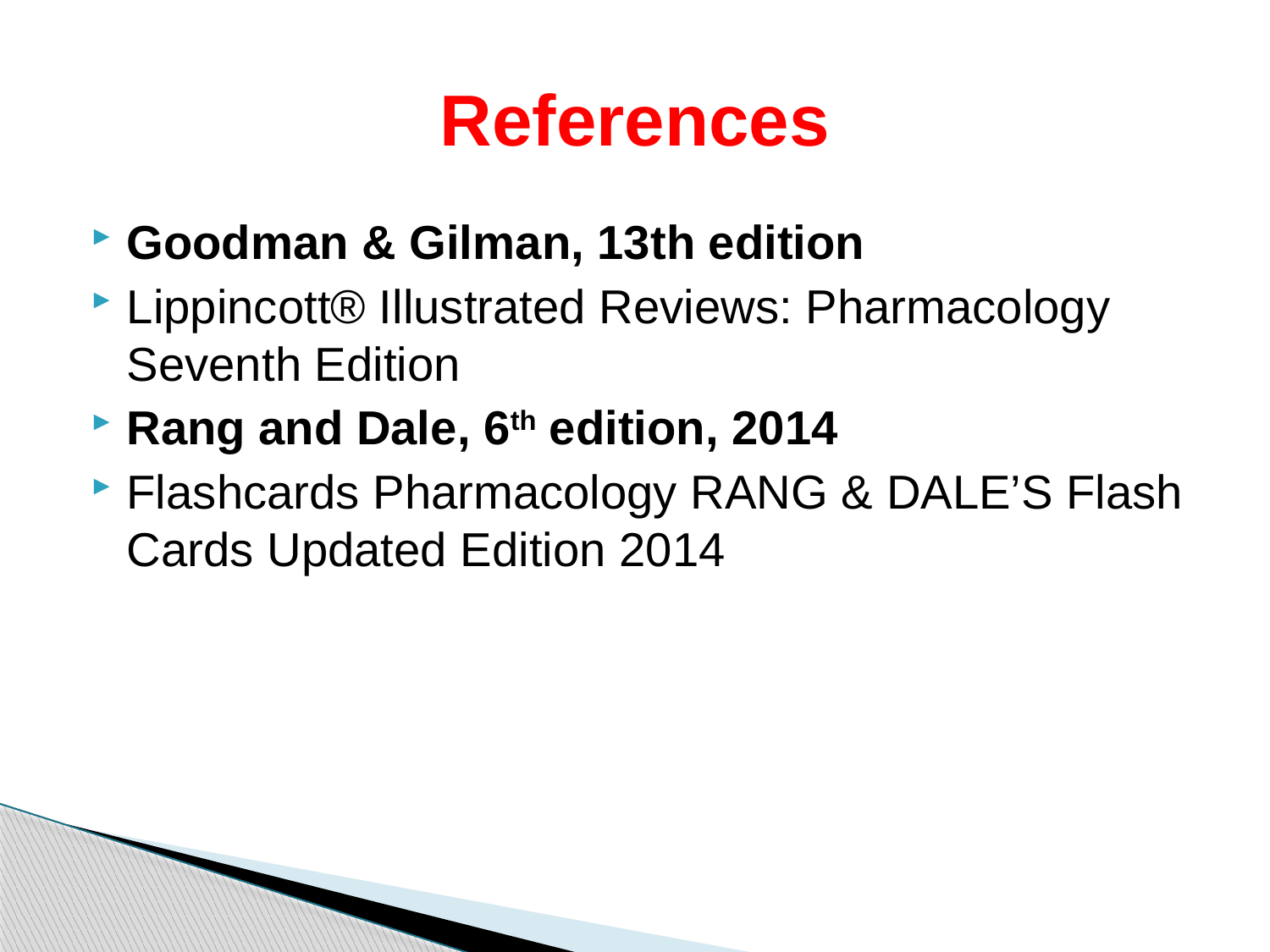

# References
Goodman & Gilman, 13th edition
Lippincott® Illustrated Reviews: Pharmacology Seventh Edition
Rang and Dale, 6th edition, 2014
Flashcards Pharmacology RANG & DALE’S Flash Cards Updated Edition 2014